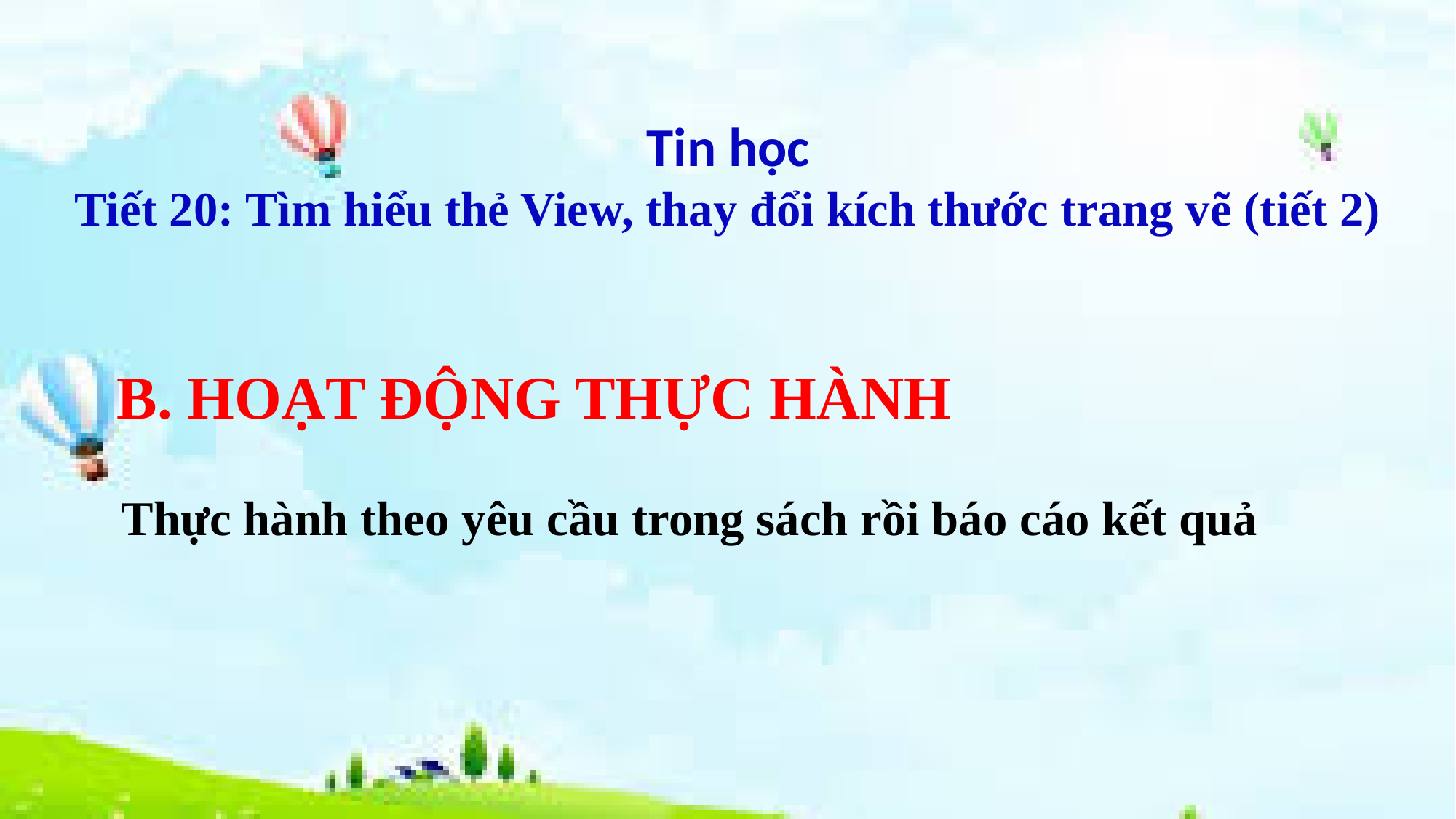

Tin học
Tiết 20: Tìm hiểu thẻ View, thay đổi kích thước trang vẽ (tiết 2)
B. HOẠT ĐỘNG THỰC HÀNH
Thực hành theo yêu cầu trong sách rồi báo cáo kết quả